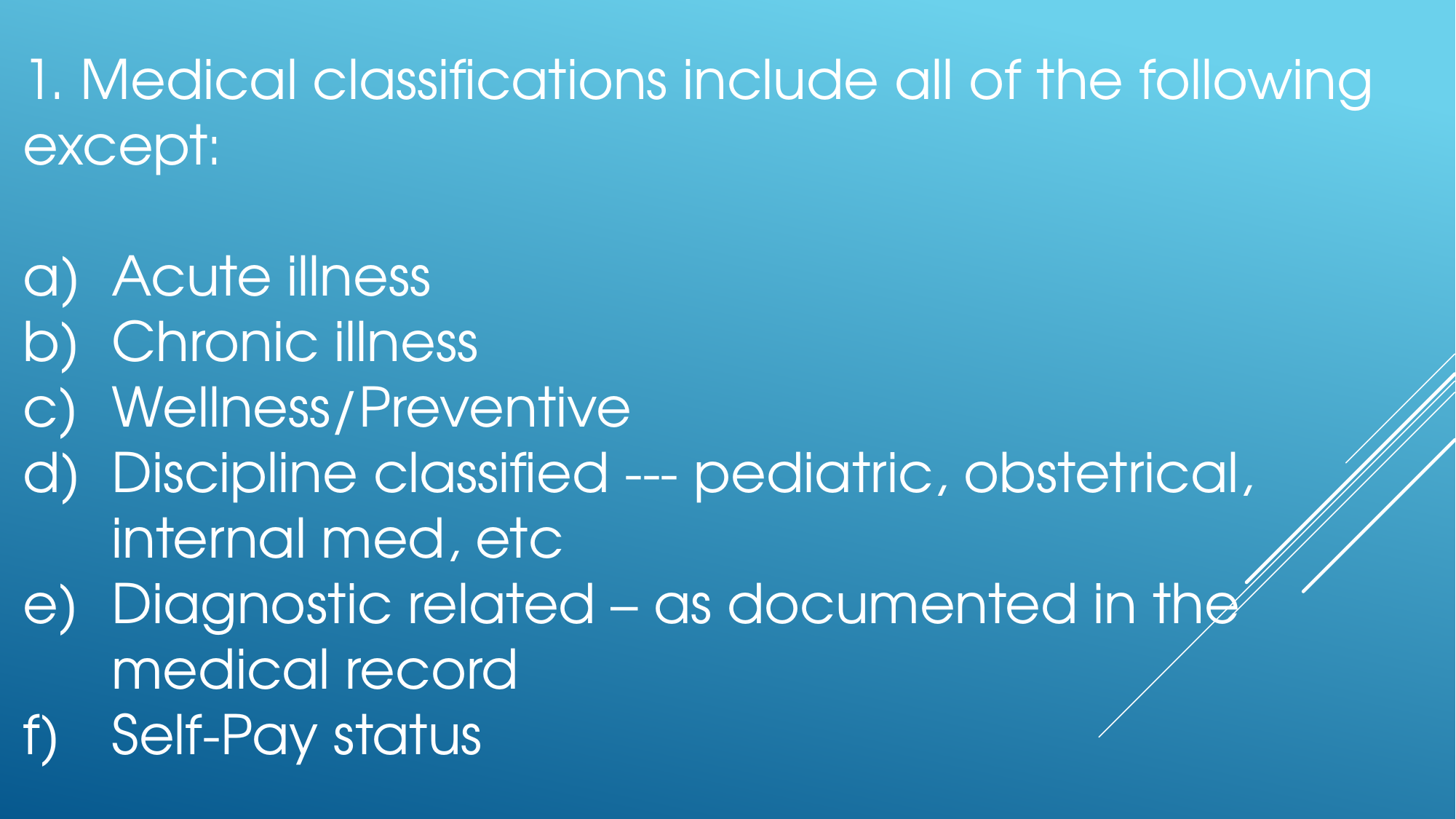

1. Medical classifications include all of the following except:

Acute illness
Chronic illness
Wellness/Preventive
Discipline classified --- pediatric, obstetrical, internal med, etc
Diagnostic related – as documented in the medical record
Self-Pay status